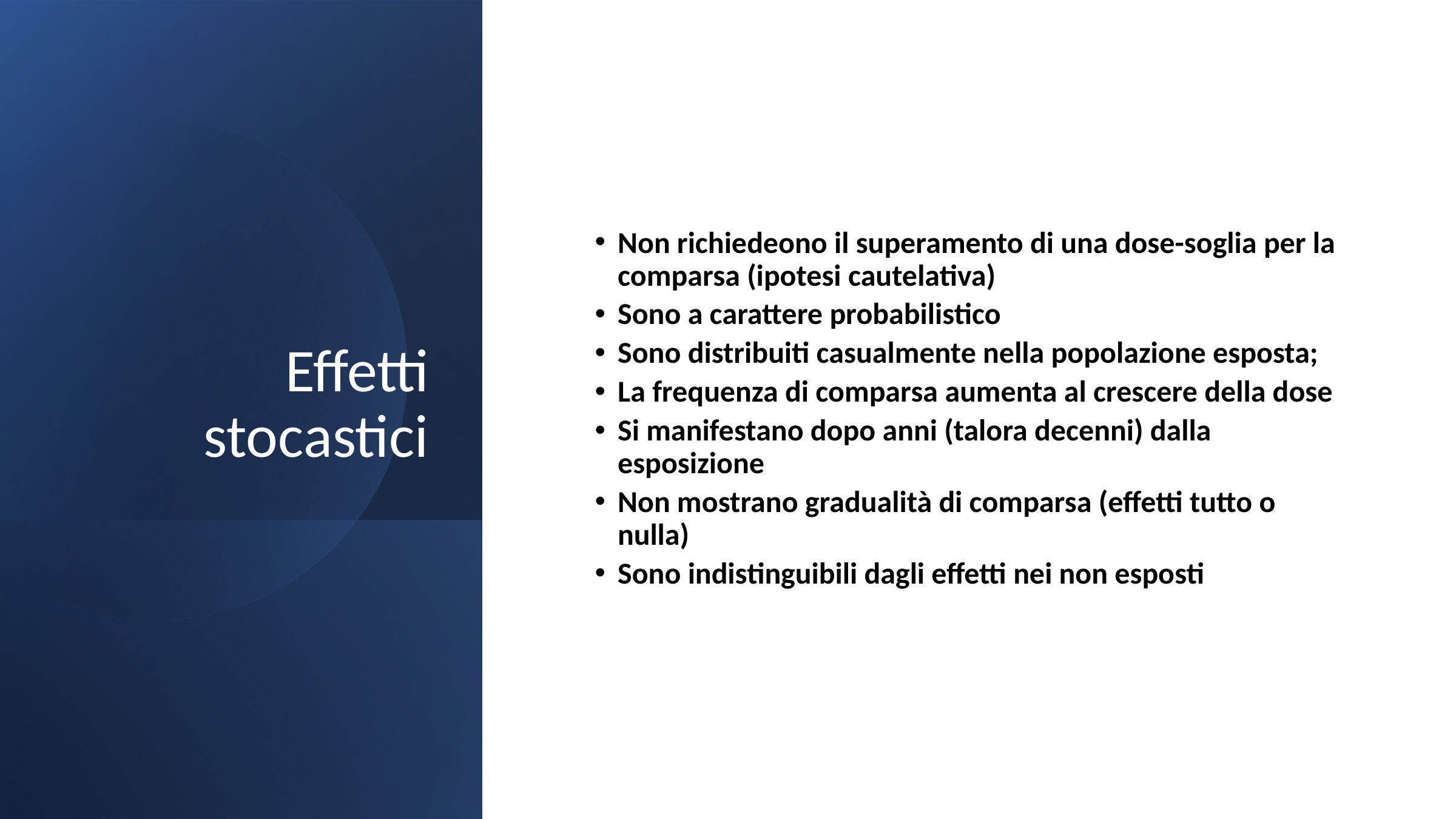

Effetti stocastici
Non richiedeono il superamento di una dose-soglia per la comparsa (ipotesi cautelativa)
Sono a carattere probabilistico
Sono distribuiti casualmente nella popolazione esposta;
La frequenza di comparsa aumenta al crescere della dose
Si manifestano dopo anni (talora decenni) dalla esposizione
Non mostrano gradualità di comparsa (effetti tutto o nulla)
Sono indistinguibili dagli effetti nei non esposti